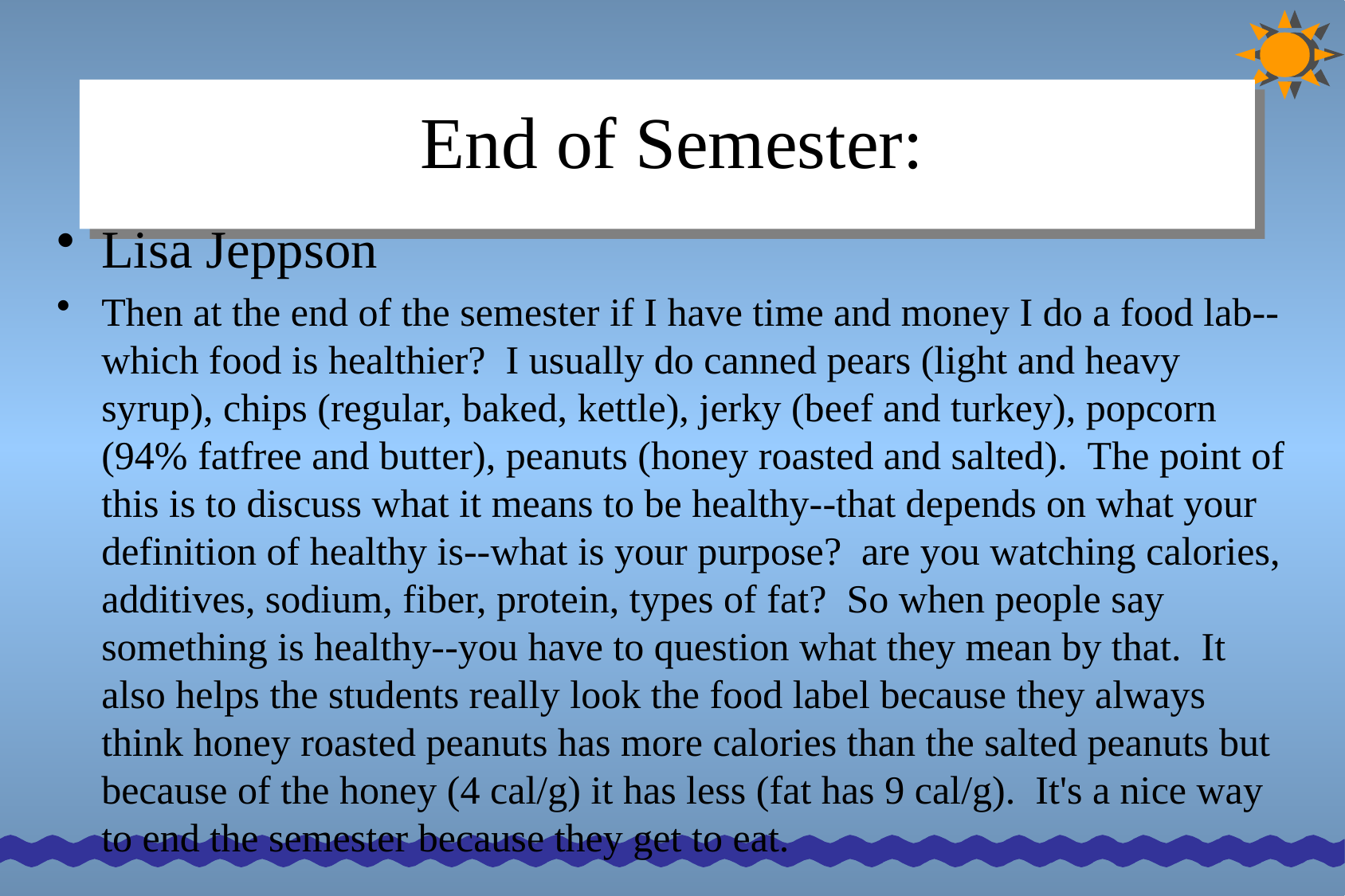

# End of Semester:
Lisa Jeppson
Then at the end of the semester if I have time and money I do a food lab--which food is healthier?  I usually do canned pears (light and heavy syrup), chips (regular, baked, kettle), jerky (beef and turkey), popcorn (94% fatfree and butter), peanuts (honey roasted and salted).  The point of this is to discuss what it means to be healthy--that depends on what your definition of healthy is--what is your purpose?  are you watching calories, additives, sodium, fiber, protein, types of fat?  So when people say something is healthy--you have to question what they mean by that.  It also helps the students really look the food label because they always think honey roasted peanuts has more calories than the salted peanuts but because of the honey (4 cal/g) it has less (fat has 9 cal/g).  It's a nice way to end the semester because they get to eat.